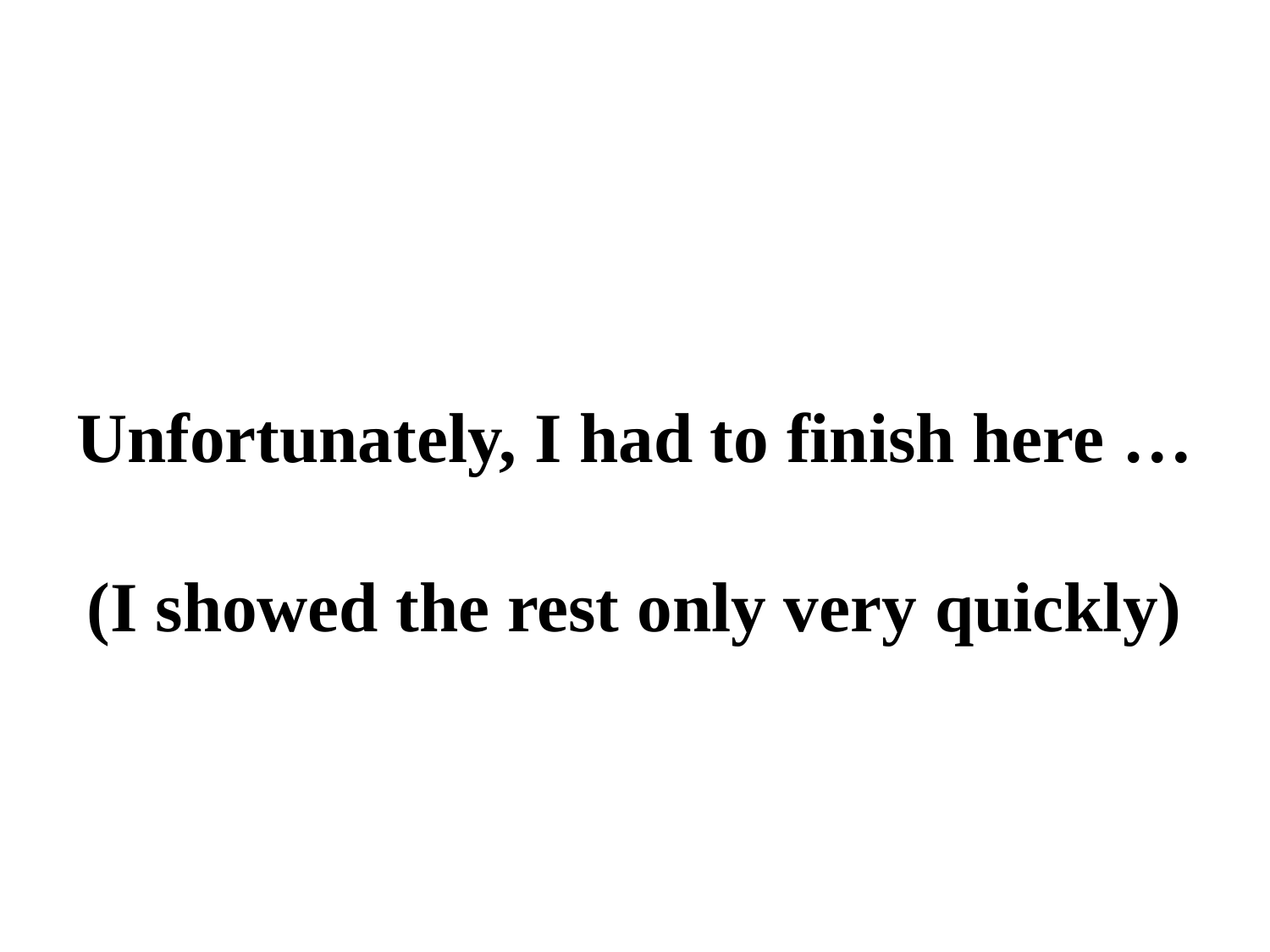

Unfortunately, I had to finish here …

(I showed the rest only very quickly)